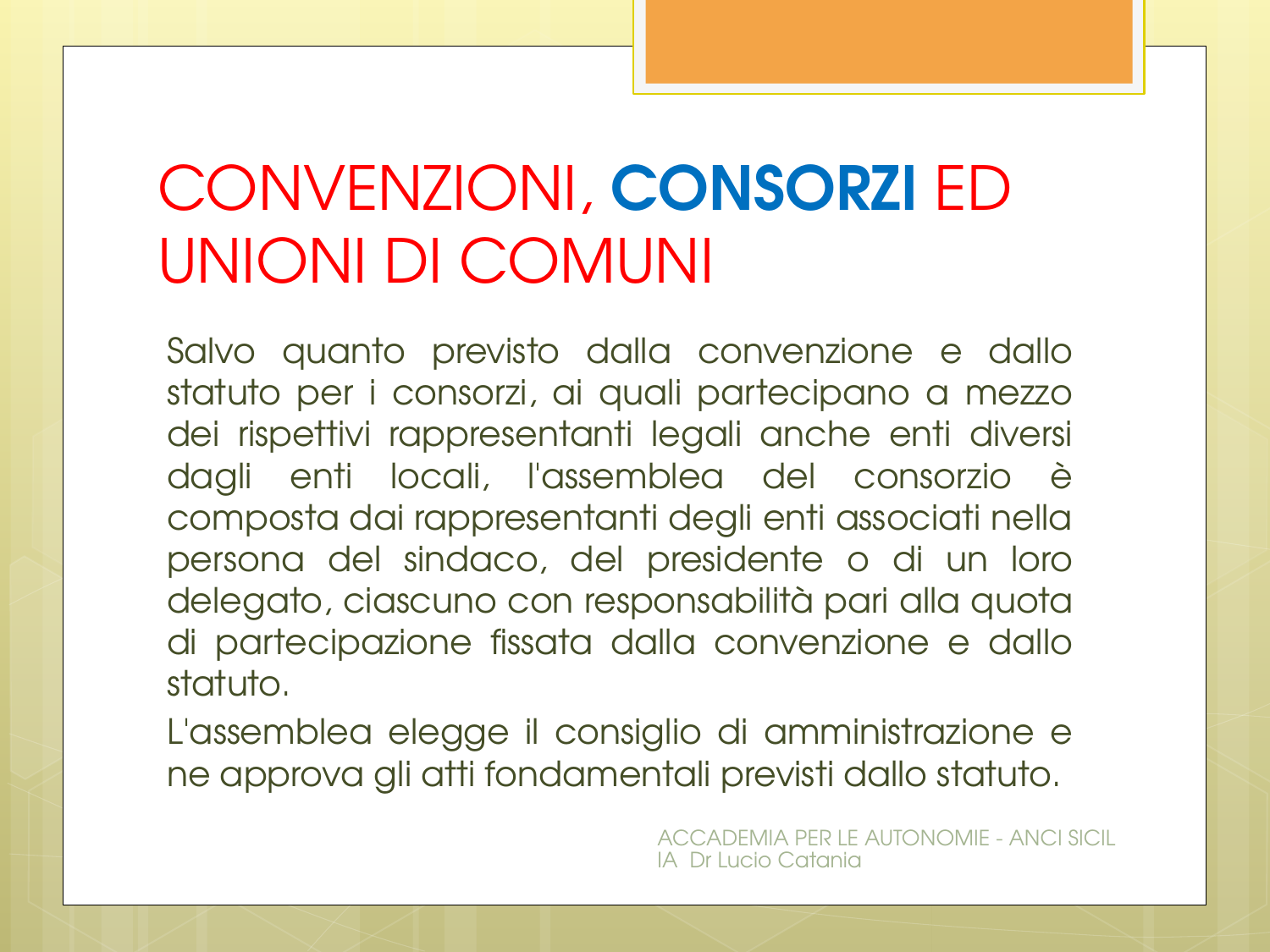

# CONVENZIONI, CONSORZI ED UNIONI DI COMUNI
Salvo quanto previsto dalla convenzione e dallo statuto per i consorzi, ai quali partecipano a mezzo dei rispettivi rappresentanti legali anche enti diversi dagli enti locali, l'assemblea del consorzio è composta dai rappresentanti degli enti associati nella persona del sindaco, del presidente o di un loro delegato, ciascuno con responsabilità pari alla quota di partecipazione fissata dalla convenzione e dallo statuto.
L'assemblea elegge il consiglio di amministrazione e ne approva gli atti fondamentali previsti dallo statuto.

ACCADEMIA PER LE AUTONOMIE - ANCI SICILIA  Dr Lucio Catania